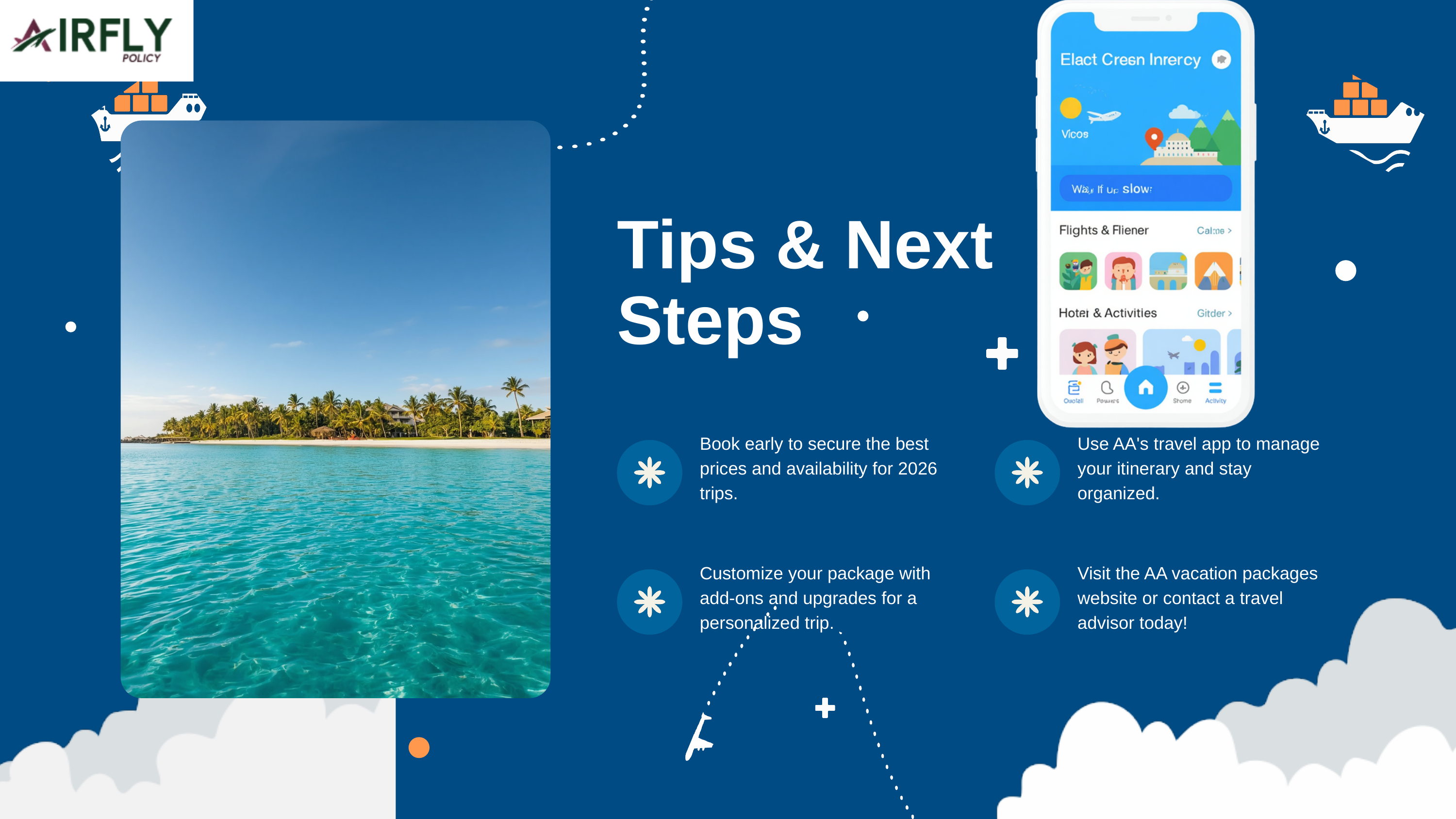

Tips & Next Steps

Book early to secure the best prices and availability for 2026 trips.
Use AA's travel app to manage your itinerary and stay organized.

Customize your package with add-ons and upgrades for a personalized trip.
Visit the AA vacation packages website or contact a travel advisor today!